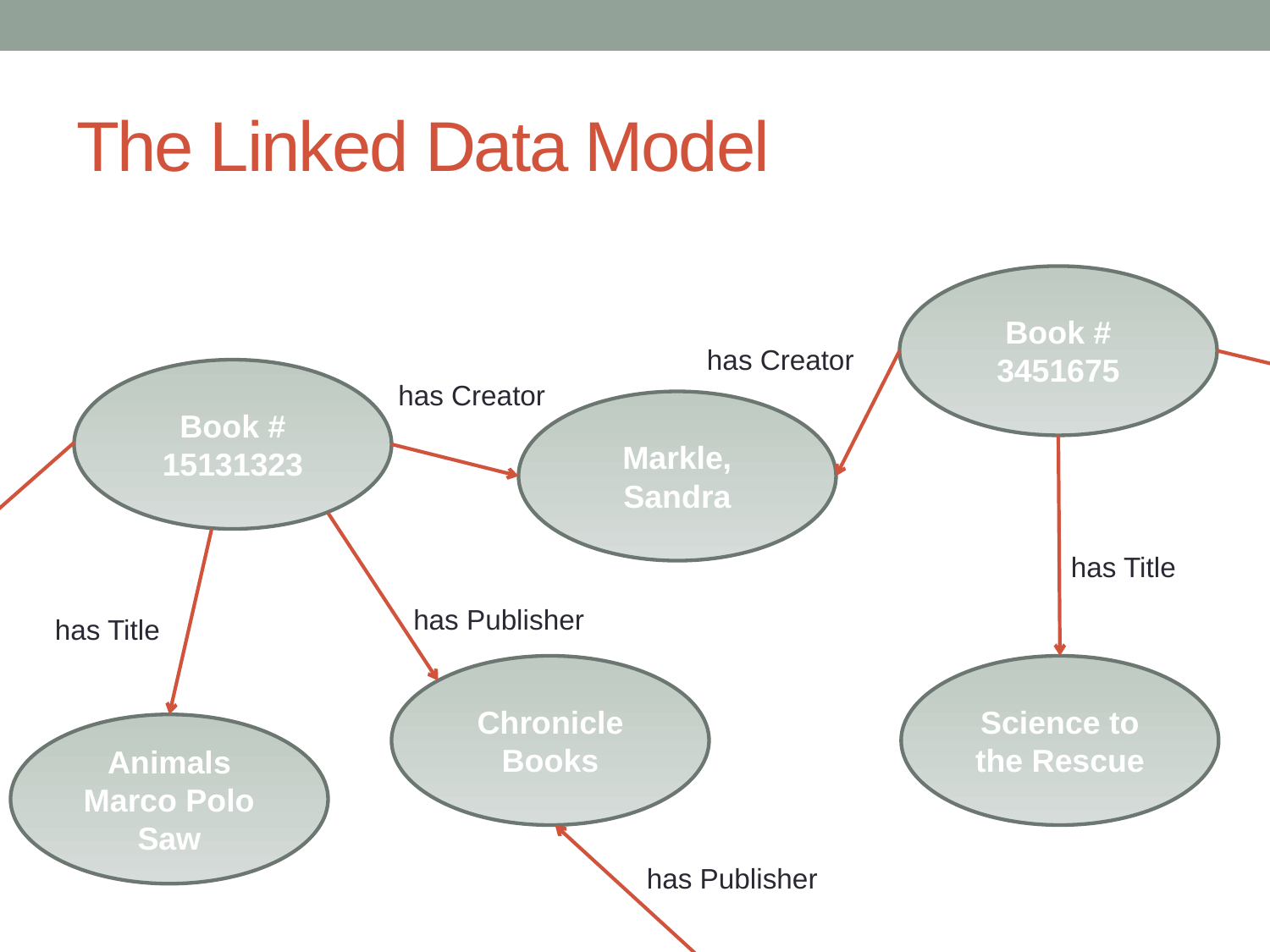

# The Linked Data Model
Book # 3451675
has Creator
Book # 15131323
has Creator
Markle, Sandra
has Title
has Publisher
has Title
Chronicle Books
Science to the Rescue
Animals Marco Polo Saw
has Publisher